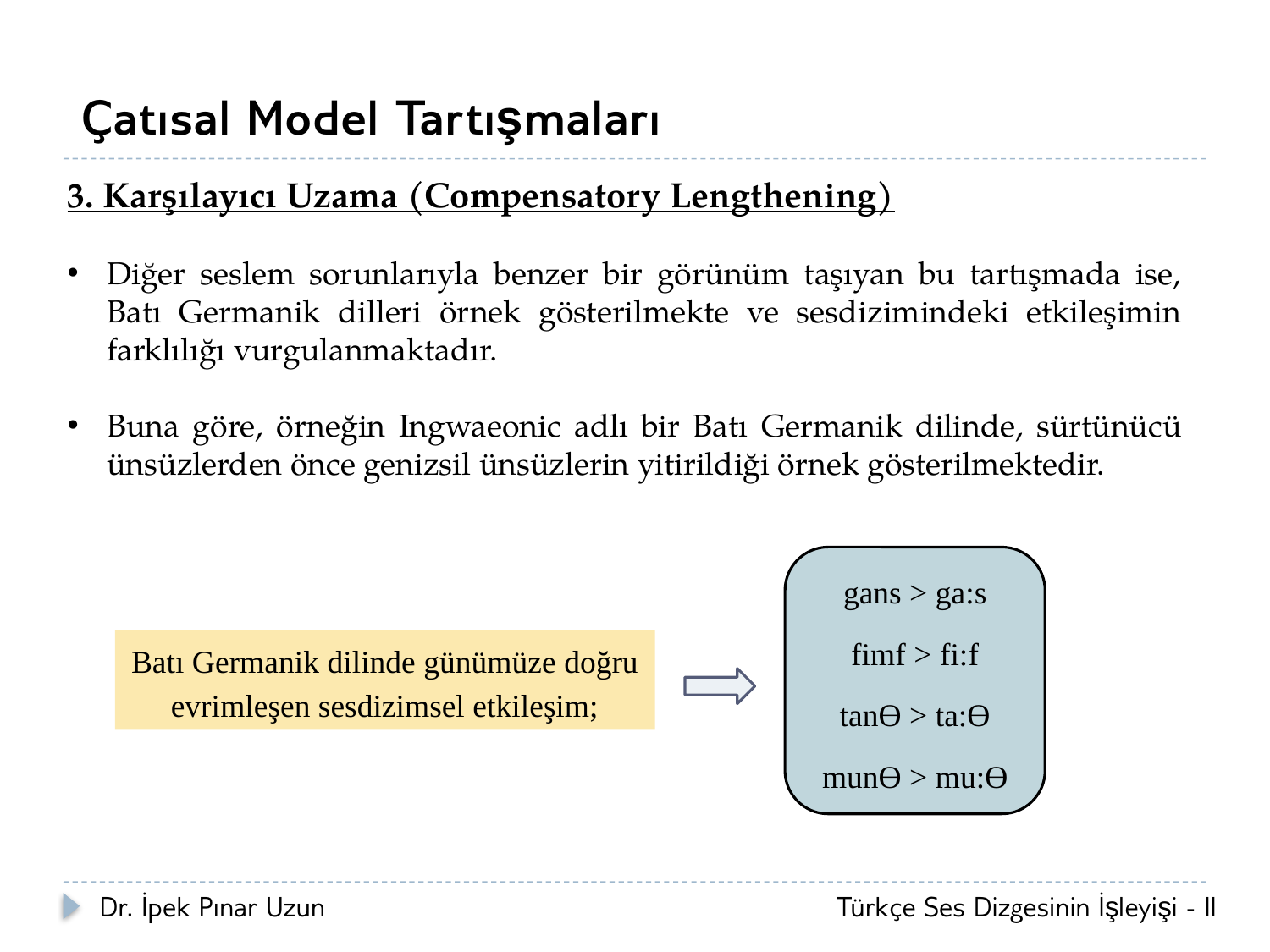

Çatısal Model Tartışmaları
3. Karşılayıcı Uzama (Compensatory Lengthening)

Diğer seslem sorunlarıyla benzer bir görünüm taşıyan bu tartışmada ise, Batı Germanik dilleri örnek gösterilmekte ve sesdizimindeki etkileşimin farklılığı vurgulanmaktadır.

Buna göre, örneğin Ingwaeonic adlı bir Batı Germanik dilinde, sürtünücü ünsüzlerden önce genizsil ünsüzlerin yitirildiği örnek gösterilmektedir.

gans > ga:s
fimf > fi:f
tanƟ > ta:Ɵ
munƟ > mu:Ɵ
Batı Germanik dilinde günümüze doğru evrimleşen sesdizimsel etkileşim;

     Dr. İpek Pınar Uzun		 		  Türkçe Ses Dizgesinin İşleyişi - II